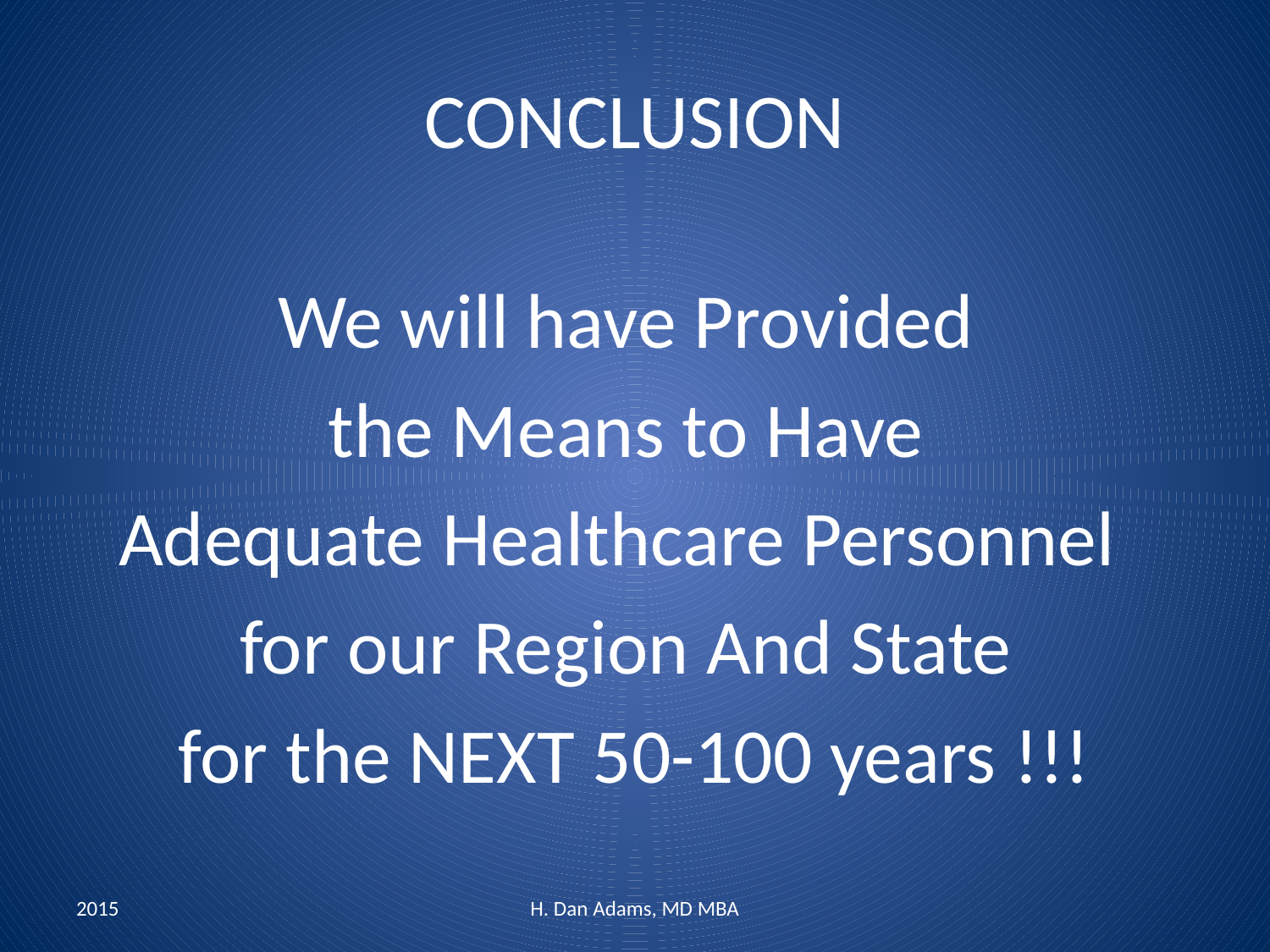

# CONCLUSION
We will have Provided
the Means to Have
Adequate Healthcare Personnel
for our Region And State
for the NEXT 50-100 years !!!
2015
H. Dan Adams, MD MBA